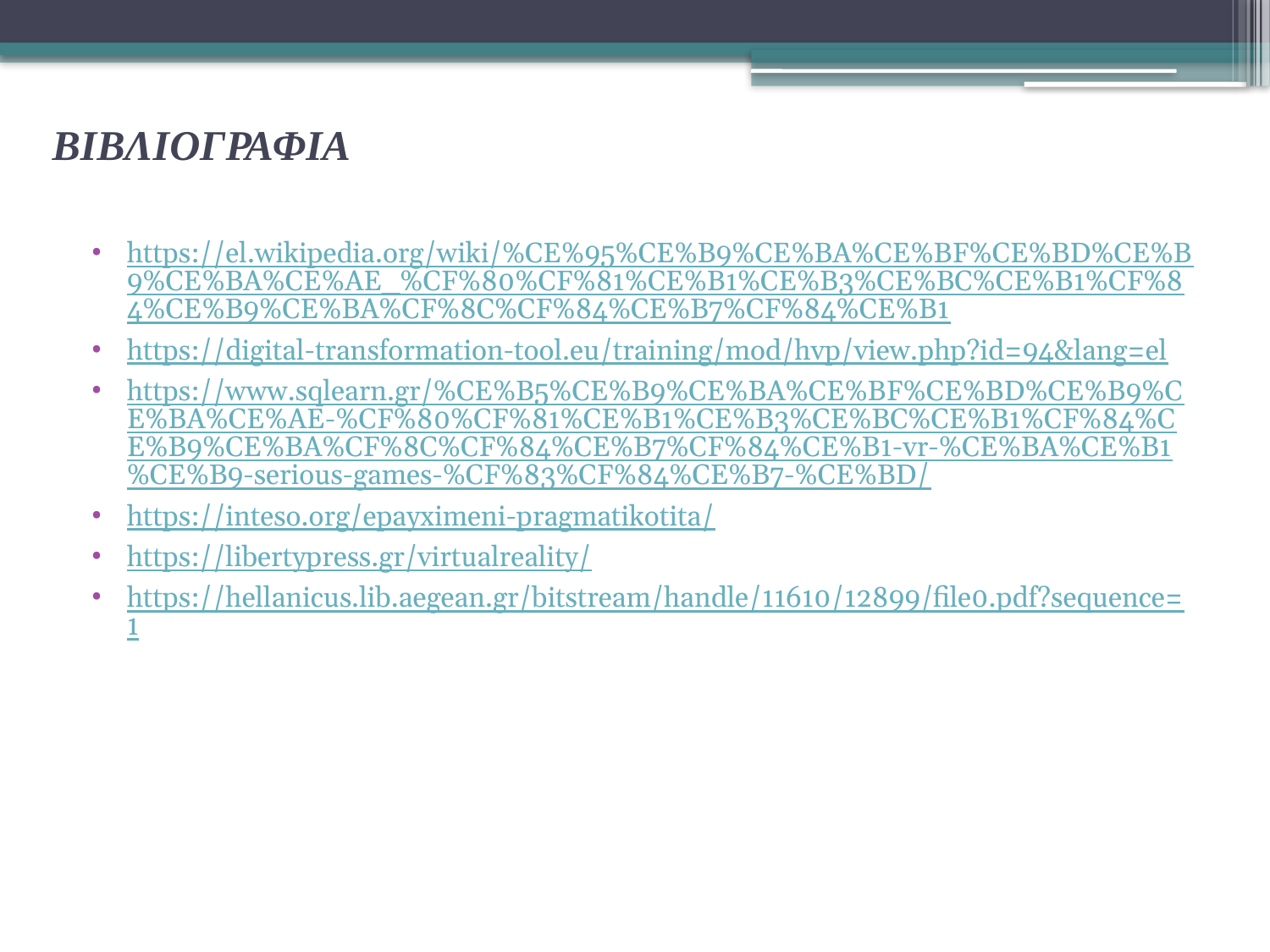

# ΒΙΒΛΙΟΓΡΑΦΙΑ
https://el.wikipedia.org/wiki/%CE%95%CE%B9%CE%BA%CE%BF%CE%BD%CE%B9%CE%BA%CE%AE_%CF%80%CF%81%CE%B1%CE%B3%CE%BC%CE%B1%CF%84%CE%B9%CE%BA%CF%8C%CF%84%CE%B7%CF%84%CE%B1
https://digital-transformation-tool.eu/training/mod/hvp/view.php?id=94&lang=el
https://www.sqlearn.gr/%CE%B5%CE%B9%CE%BA%CE%BF%CE%BD%CE%B9%CE%BA%CE%AE-%CF%80%CF%81%CE%B1%CE%B3%CE%BC%CE%B1%CF%84%CE%B9%CE%BA%CF%8C%CF%84%CE%B7%CF%84%CE%B1-vr-%CE%BA%CE%B1%CE%B9-serious-games-%CF%83%CF%84%CE%B7-%CE%BD/
https://inteso.org/epayximeni-pragmatikotita/
https://libertypress.gr/virtualreality/
https://hellanicus.lib.aegean.gr/bitstream/handle/11610/12899/file0.pdf?sequence=1